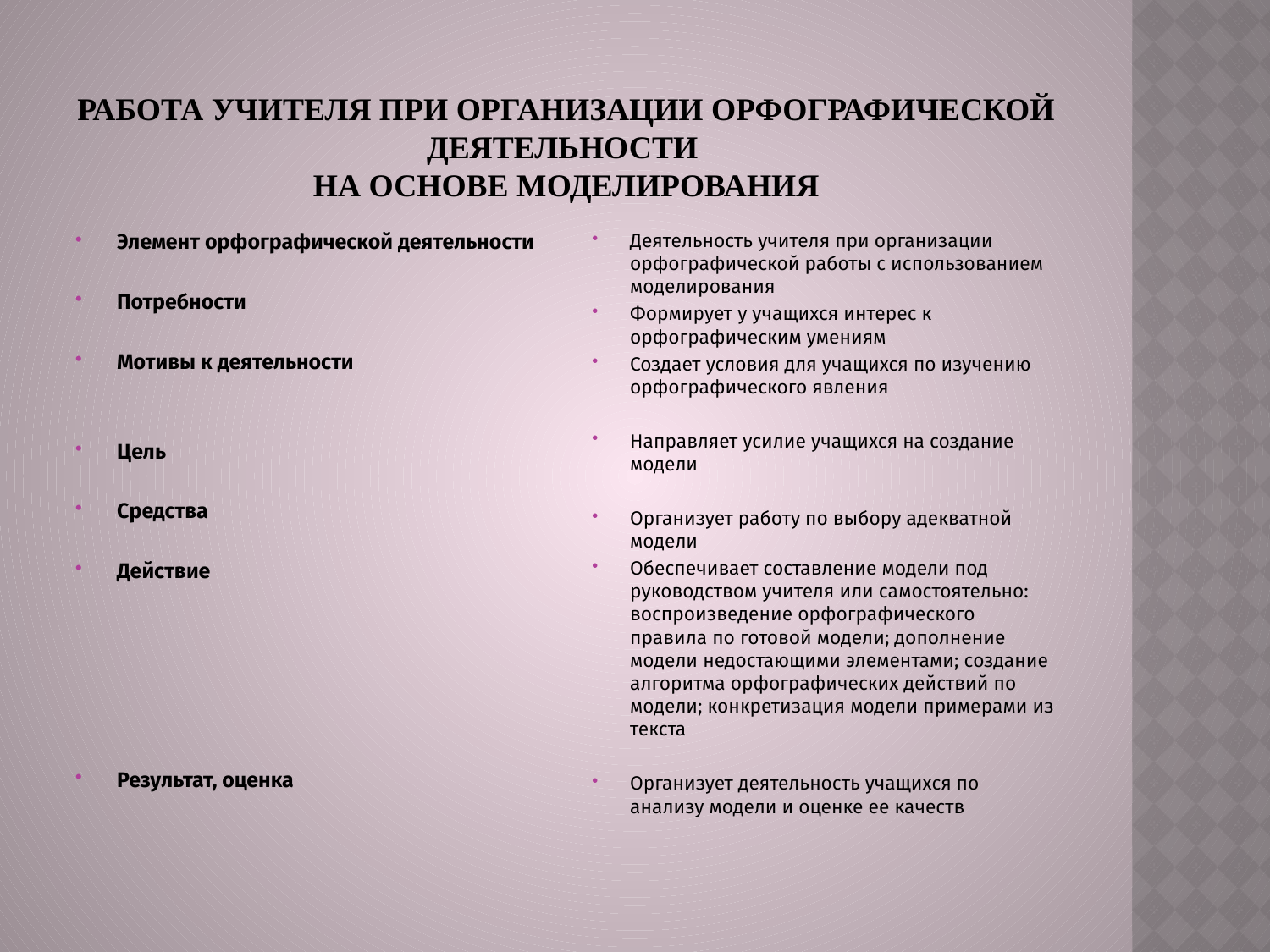

# Работа учителя при организации орфографической деятельности на основе моделирования
Элемент орфографической деятельности

Потребности

Мотивы к деятельности

Цель

Средства

Действие

Результат, оценка

Деятельность учителя при организации орфографической работы с использованием моделирования
Формирует у учащихся интерес к орфографическим умениям
Создает условия для учащихся по изучению орфографического явления

Направляет усилие учащихся на создание модели

Организует работу по выбору адекватной модели
Обеспечивает составление модели под руководством учителя или самостоятельно: воспроизведение орфографического правила по готовой модели; дополнение модели недостающими элементами; создание алгоритма орфографических действий по модели; конкретизация модели примерами из текста

Организует деятельность учащихся по анализу модели и оценке ее качеств